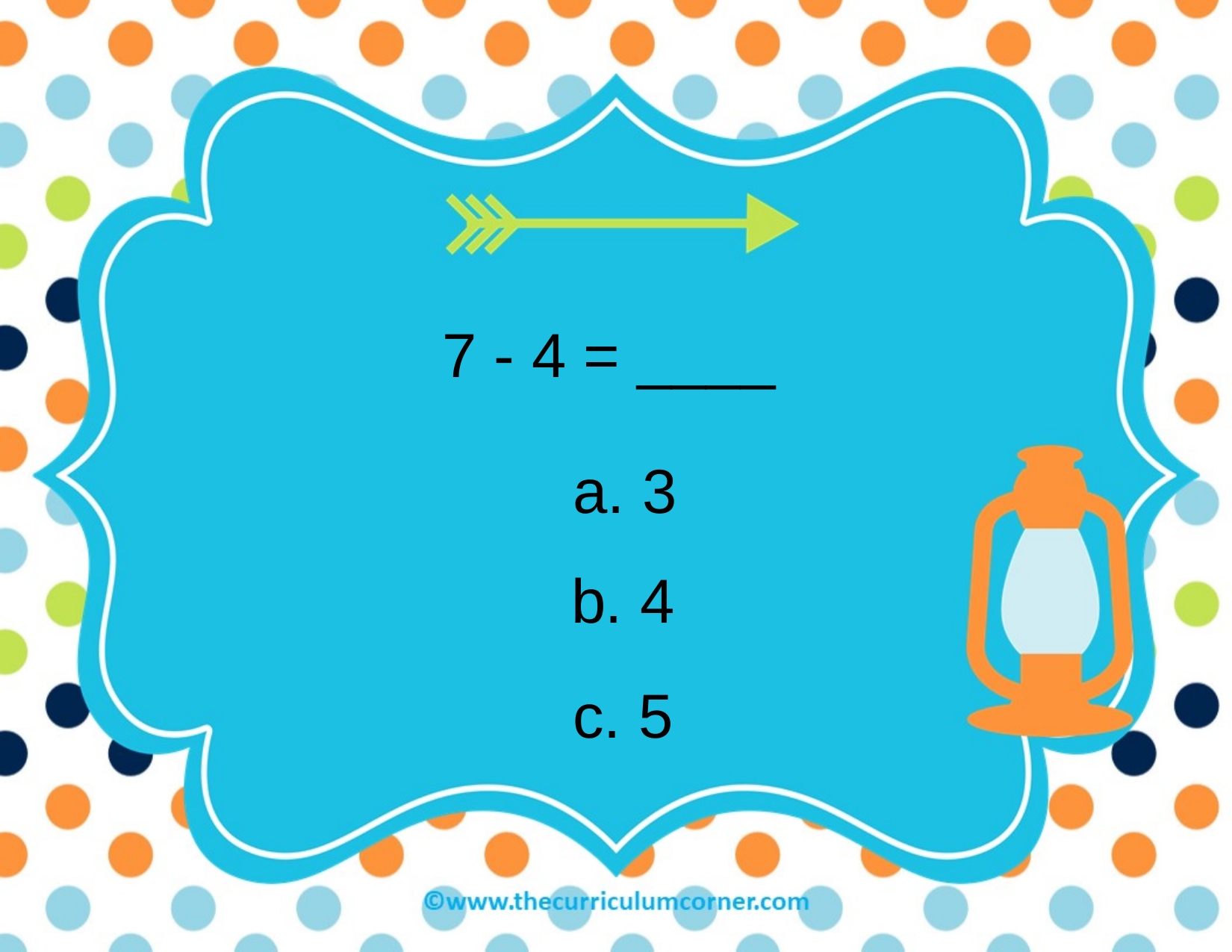

7 - 4 = ____
a. 3
b. 4
c. 5